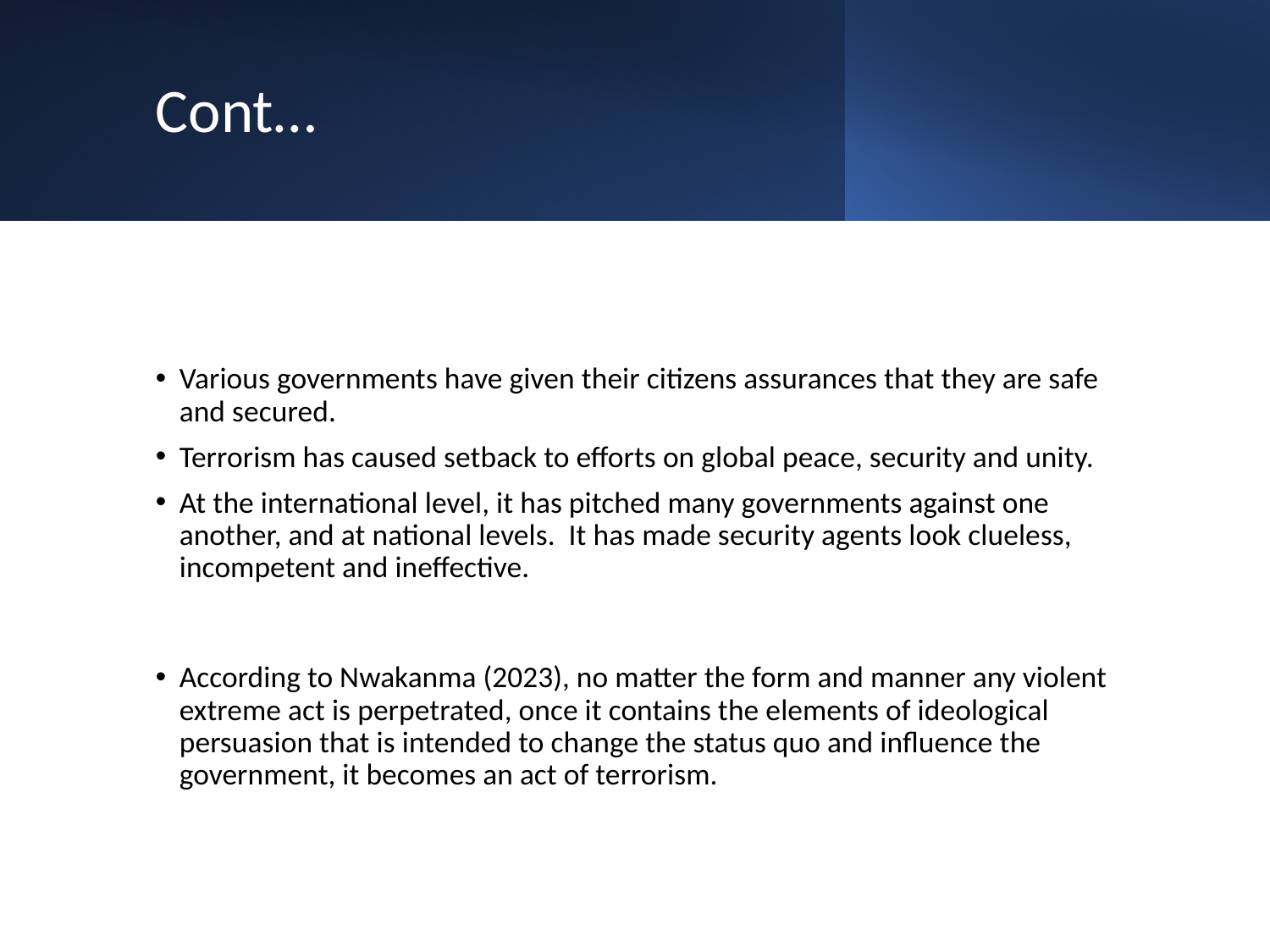

# Cont…
Various governments have given their citizens assurances that they are safe and secured.
Terrorism has caused setback to efforts on global peace, security and unity.
At the international level, it has pitched many governments against one another, and at national levels.  It has made security agents look clueless, incompetent and ineffective.
According to Nwakanma (2023), no matter the form and manner any violent extreme act is perpetrated, once it contains the elements of ideological persuasion that is intended to change the status quo and influence the government, it becomes an act of terrorism.